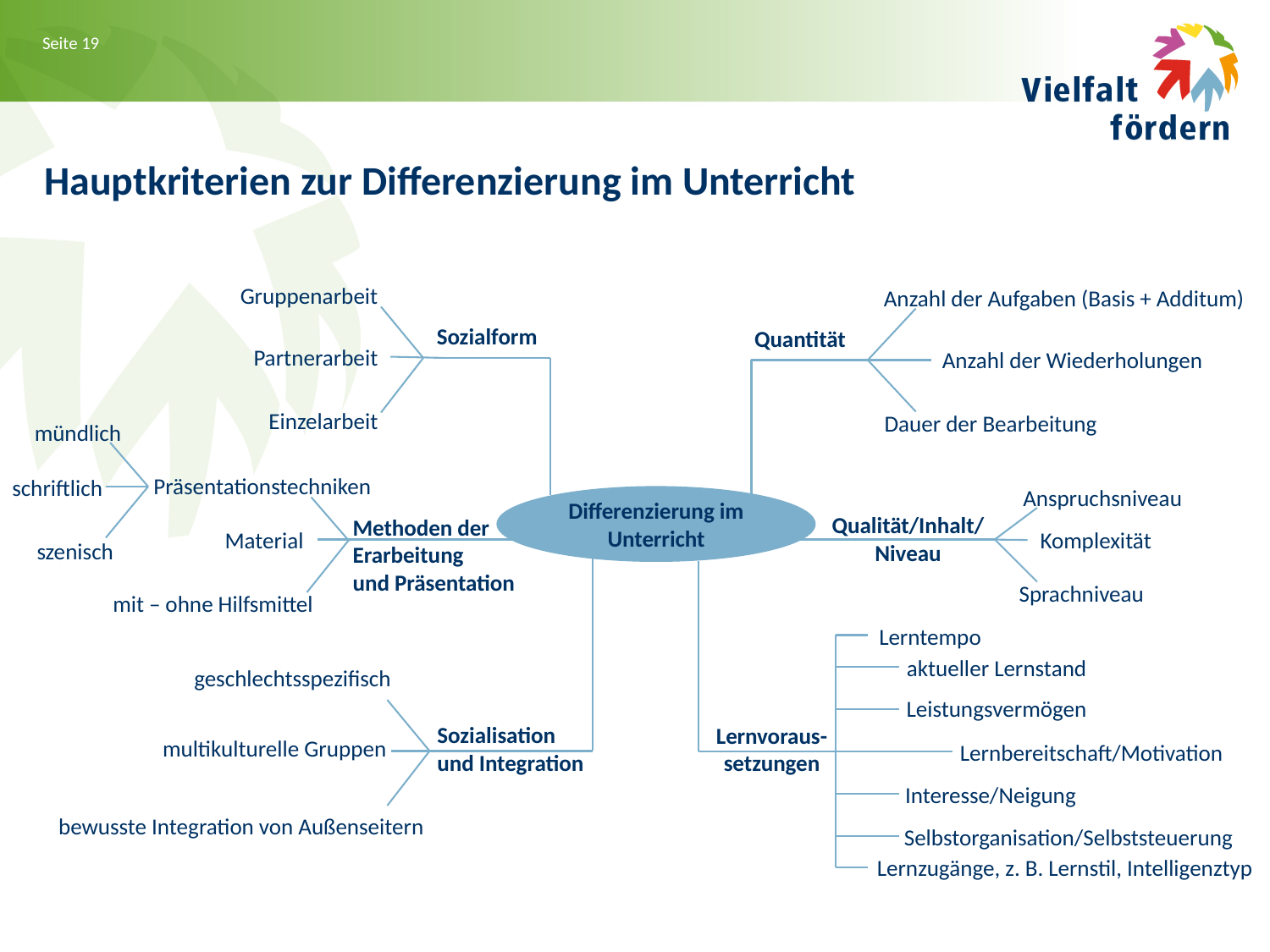

Hauptkriterien zur Differenzierung im Unterricht
Gruppenarbeit
Anzahl der Aufgaben (Basis + Additum)
Sozialform
Quantität
Partnerarbeit
Anzahl der Wiederholungen
Einzelarbeit
Dauer der Bearbeitung
mündlich
Präsentationstechniken
schriftlich
Anspruchsniveau
Differenzierung im Unterricht
Qualität/Inhalt/
Niveau
Methoden der
Erarbeitung
und Präsentation
Material
Komplexität
szenisch
Sprachniveau
mit – ohne Hilfsmittel

Lerntempo
aktueller Lernstand
geschlechtsspezifisch
Leistungsvermögen
Sozialisation
und Integration
Lernvoraus-setzungen
multikulturelle Gruppen
Lernbereitschaft/Motivation
Interesse/Neigung
bewusste Integration von Außenseitern
Selbstorganisation/Selbststeuerung
Lernzugänge, z. B. Lernstil, Intelligenztyp